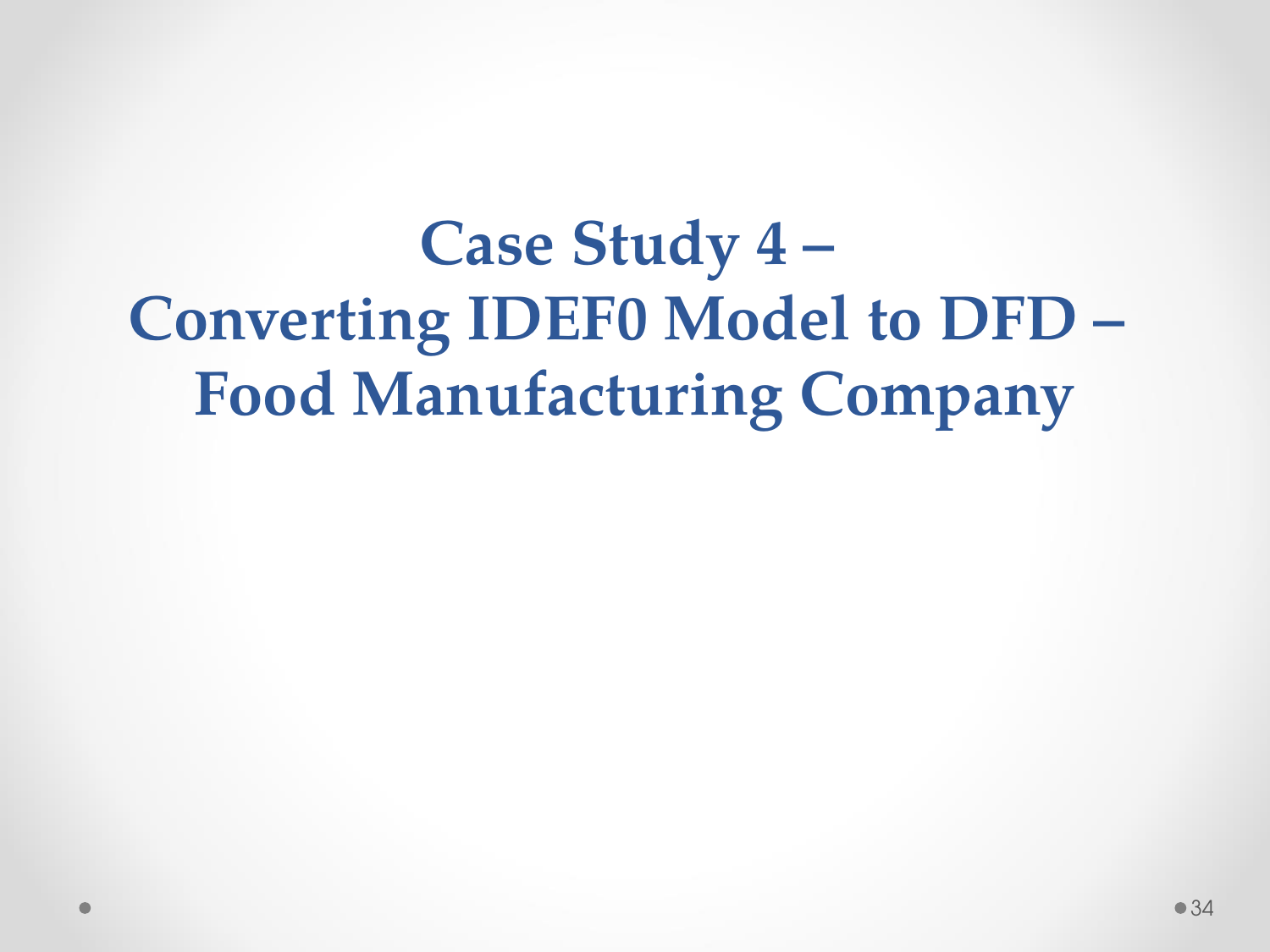

Case Study 4 –
Converting IDEF0 Model to DFD –
Food Manufacturing Company
34